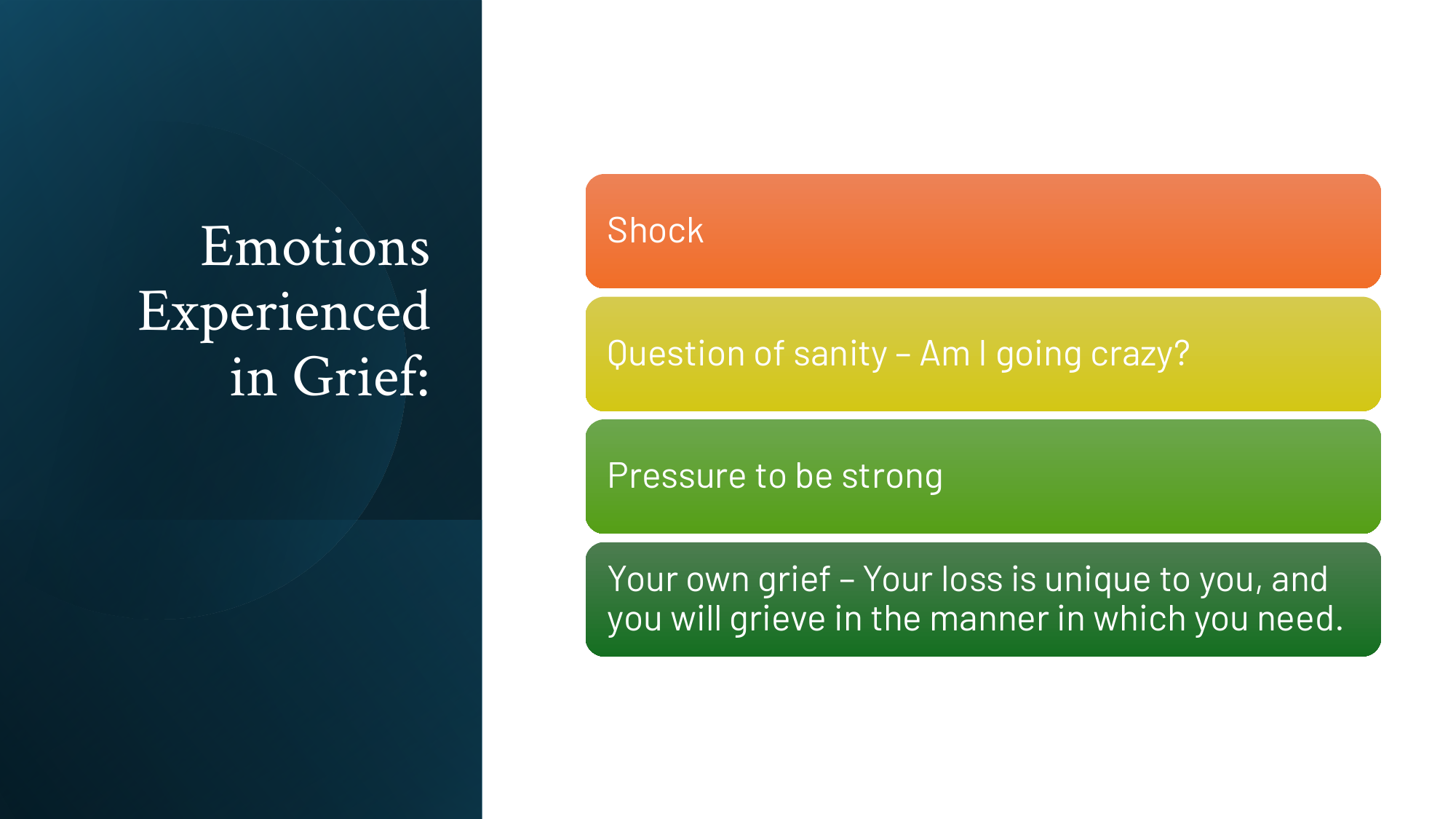

Shock
Question of sanity – Am I going crazy?
Pressure to be strong
Your own grief – Your loss is unique to you, and you will grieve in the manner in which you need.

# Emotions Experienced in Grief: